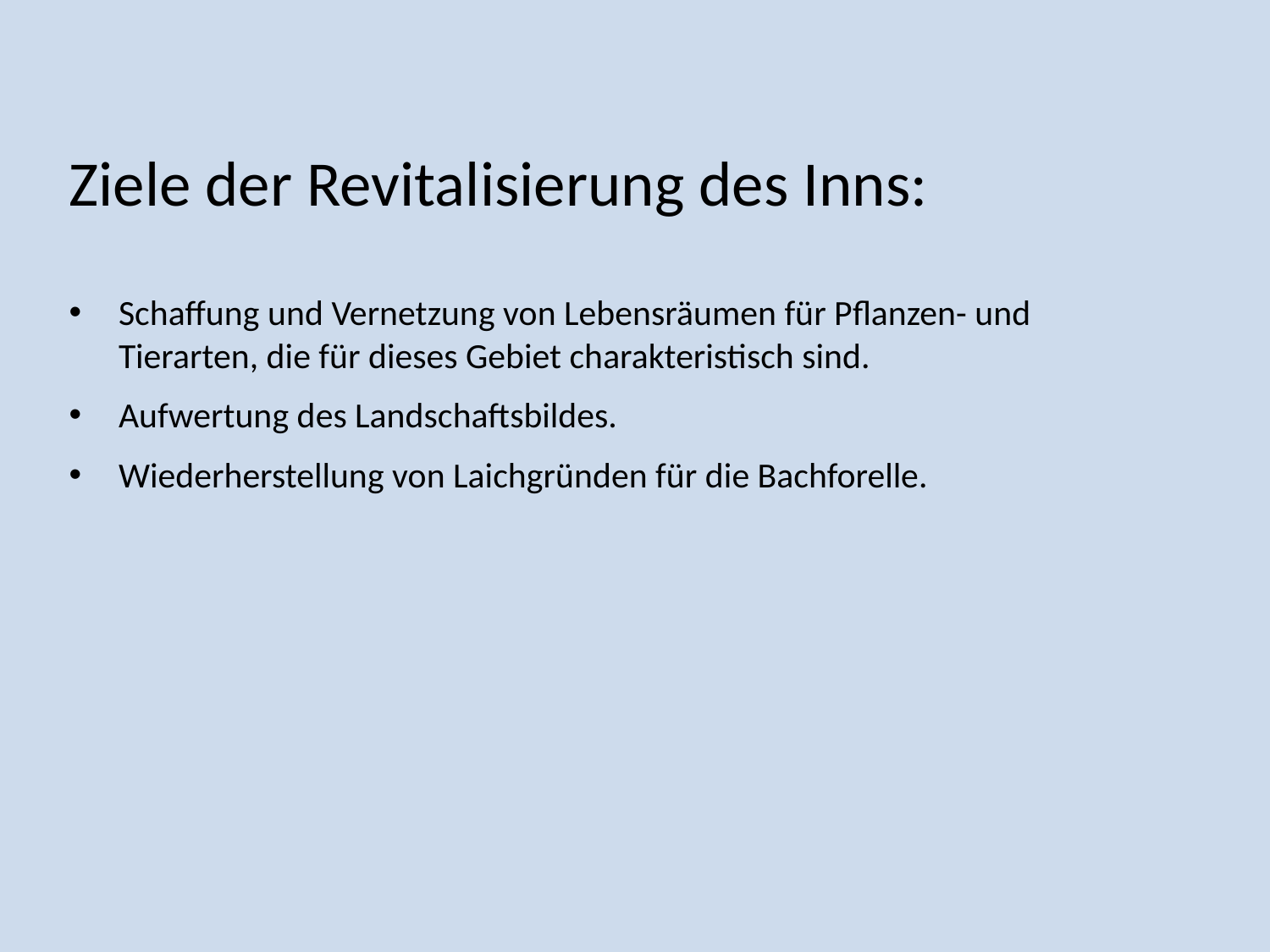

Ziele der Revitalisierung des Inns:

Schaffung und Vernetzung von Lebensräumen für Pflanzen- und Tierarten, die für dieses Gebiet charakteristisch sind.
Aufwertung des Landschaftsbildes.
Wiederherstellung von Laichgründen für die Bachforelle.